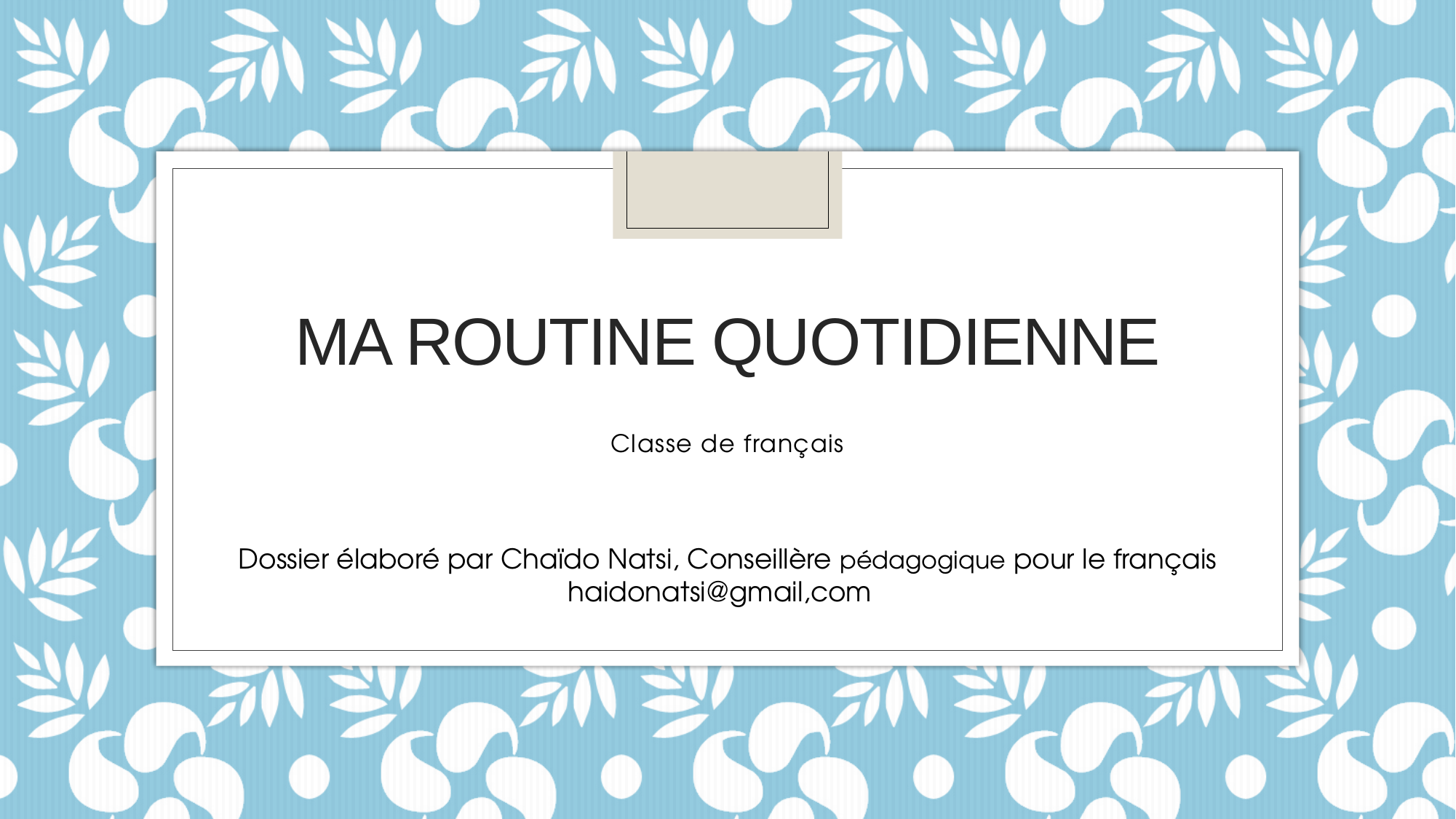

# Ma routine quotidienne
Classe de français
Dossier élaboré par Chaïdo Natsi, Conseillère pédagogique pour le français
 haidonatsi@gmail,com